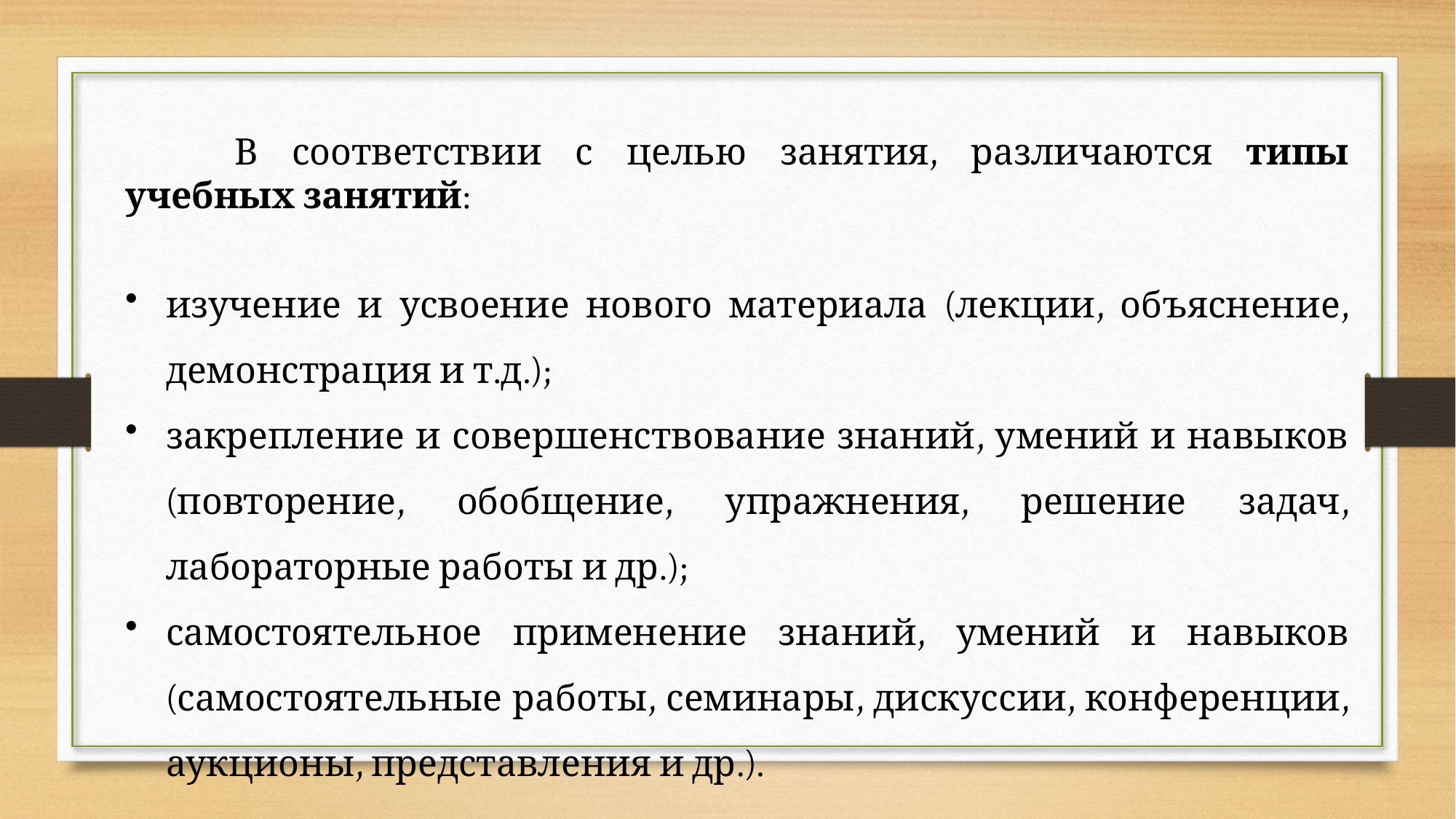

В соответствии с целью занятия, различаются типы учебных занятий:

изучение и усвоение нового материала (лекции, объяснение, демонстрация и т.д.);
закрепление и совершенствование знаний, умений и навыков (повторение, обобщение, упражнения, решение задач, лабораторные работы и др.);
самостоятельное применение знаний, умений и навыков (самостоятельные работы, семинары, дискуссии, конференции, аукционы, представления и др.).